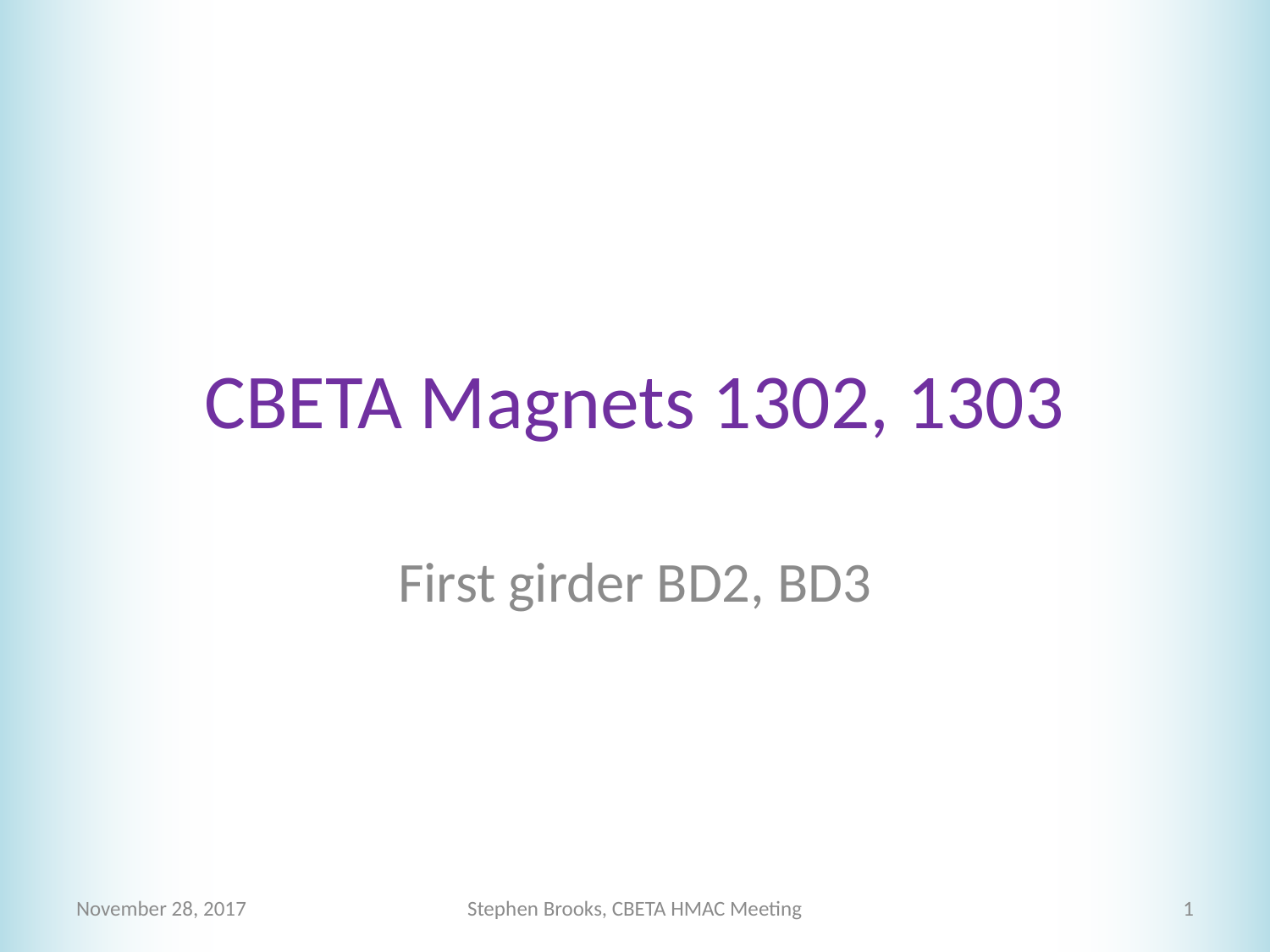

# CBETA Magnets 1302, 1303
First girder BD2, BD3
November 28, 2017
Stephen Brooks, CBETA HMAC Meeting
1